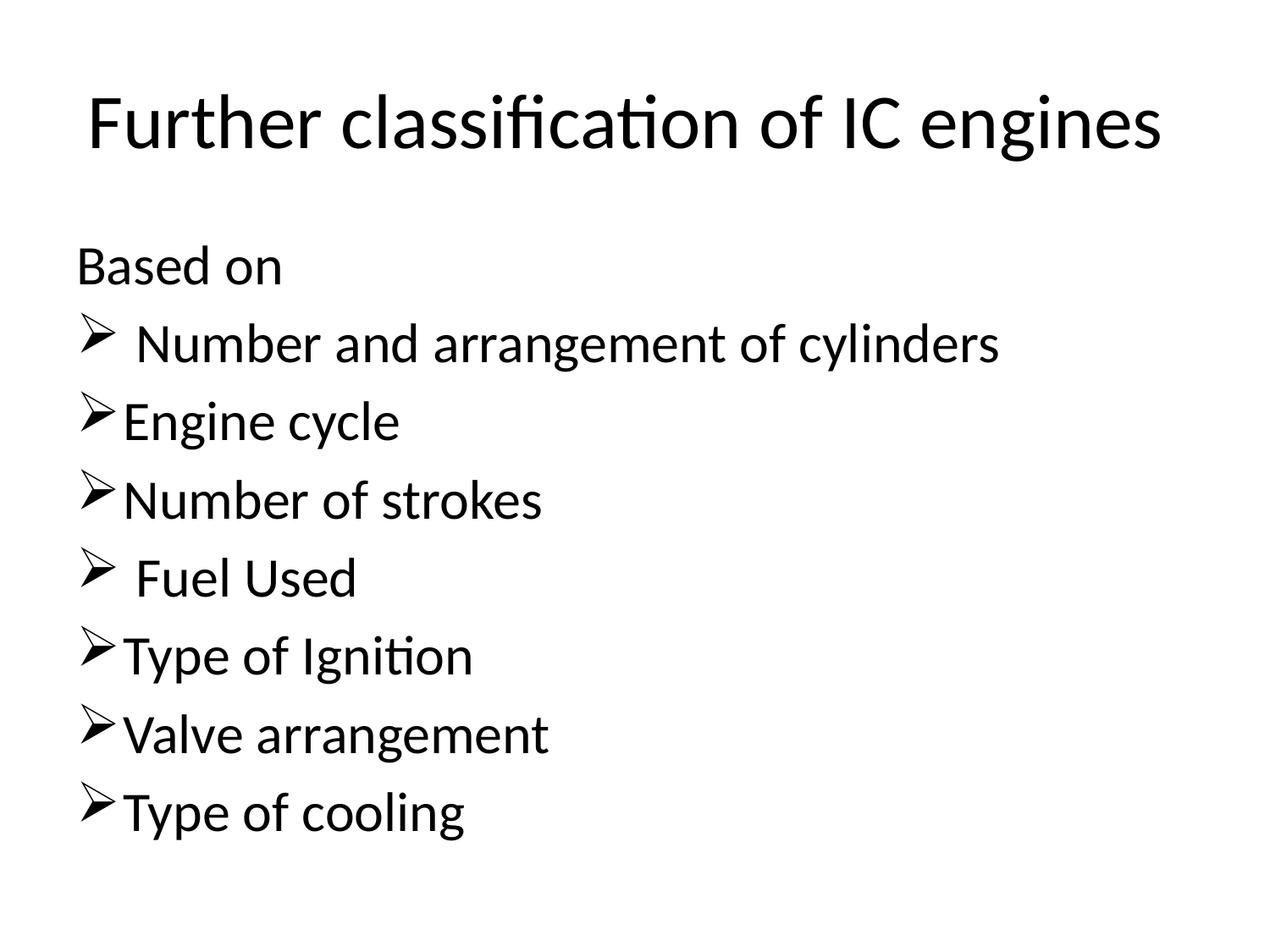

# Further classification of IC engines
Based on
 Number and arrangement of cylinders
Engine cycle
Number of strokes
 Fuel Used
Type of Ignition
Valve arrangement
Type of cooling